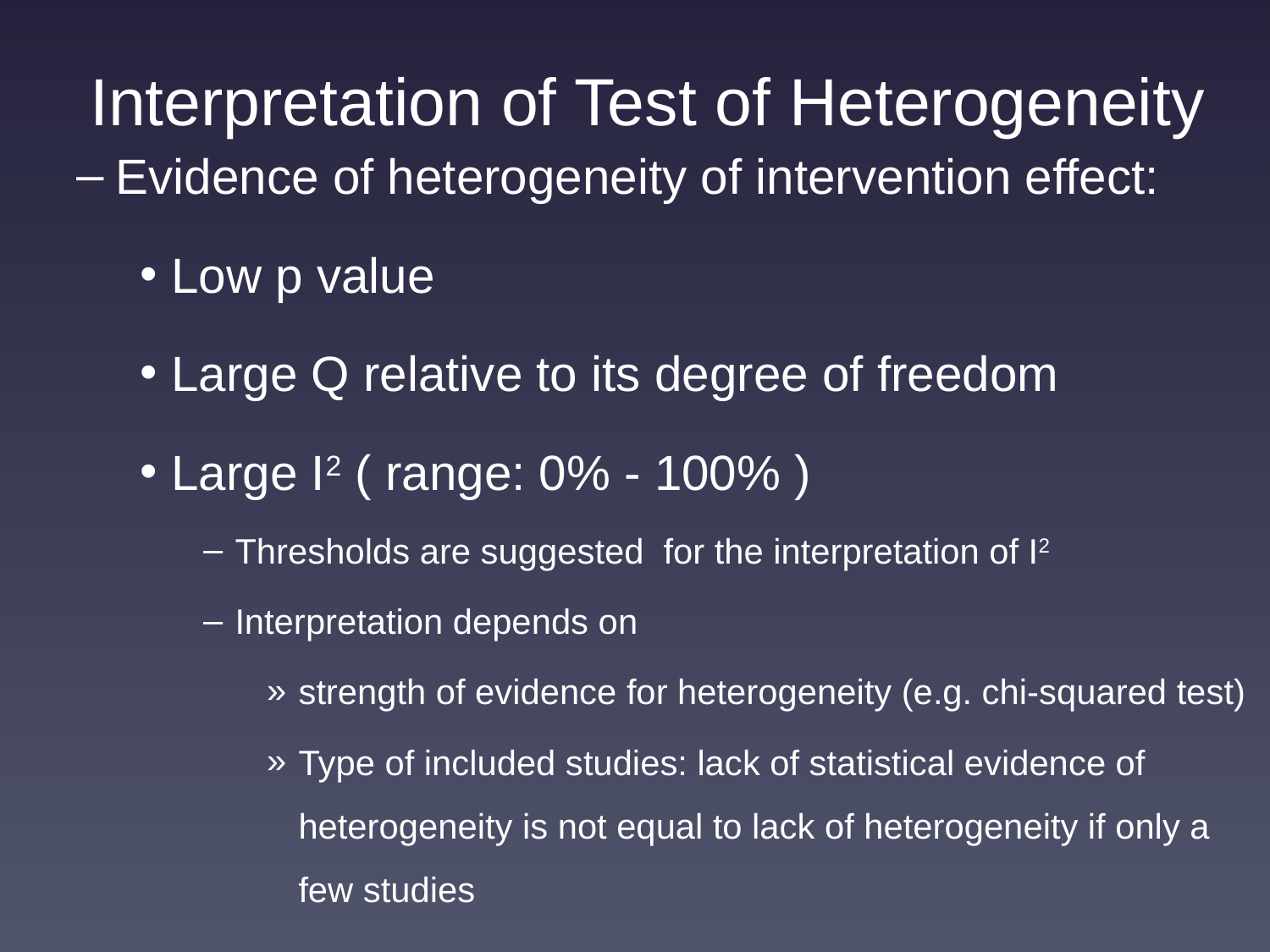

# Interpretation of Test of Heterogeneity

Evidence of heterogeneity of intervention effect:
Low p value
Large Q relative to its degree of freedom
Large I2 ( range: 0% - 100% )
Thresholds are suggested  for the interpretation of I2
Interpretation depends on
strength of evidence for heterogeneity (e.g. chi-squared test)
Type of included studies: lack of statistical evidence of heterogeneity is not equal to lack of heterogeneity if only a few studies